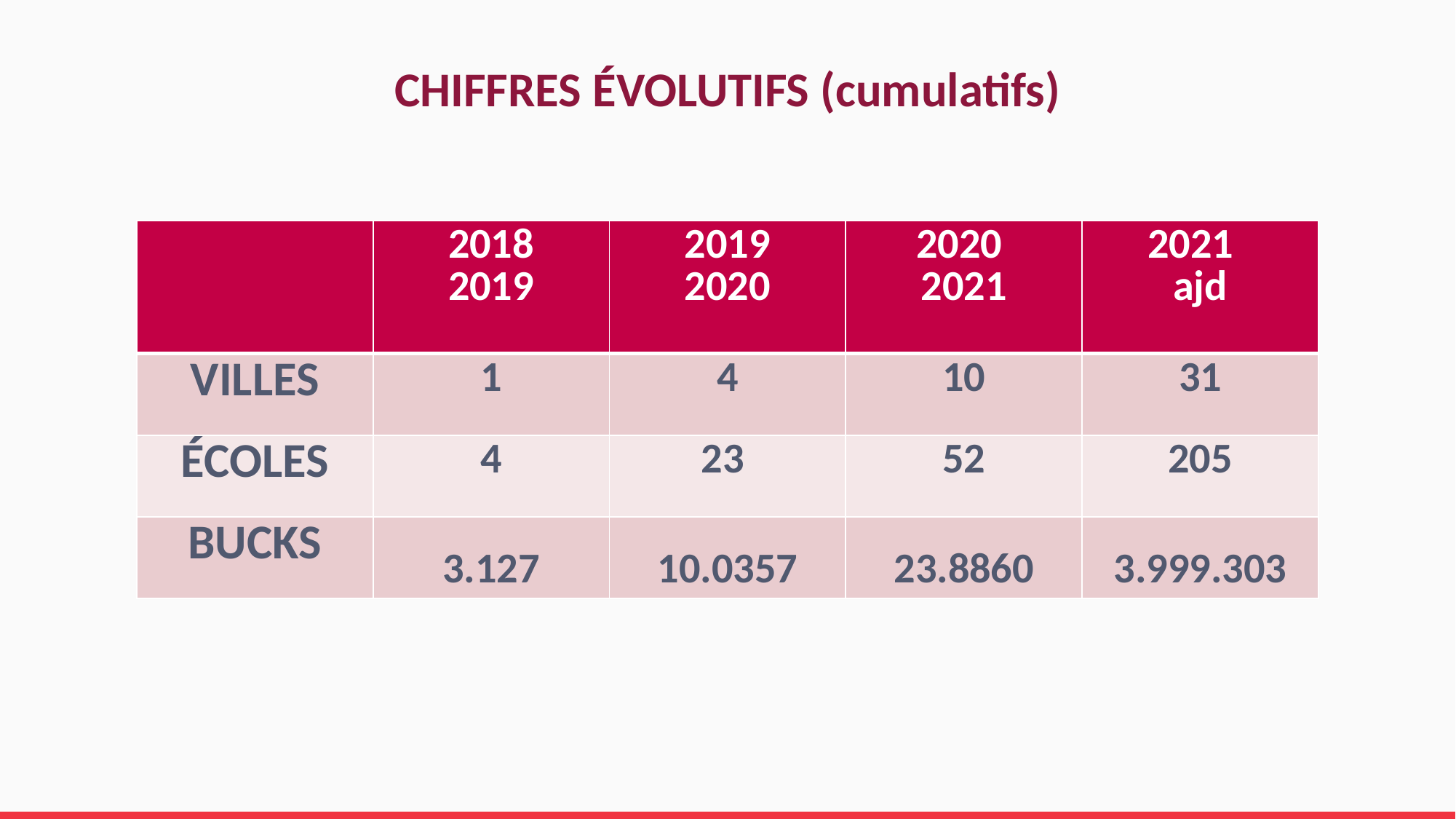

#
CHIFFRES ÉVOLUTIFS (cumulatifs)
|  | 2018 2019 | 2019 2020 | 2020 2021 | 2021 ajd |
| --- | --- | --- | --- | --- |
| VILLES | 1 | 4 | 10 | 31 |
| ÉCOLES | 4 | 23 | 52 | 205 |
| BUCKS | 3.127 | 10.0357 | 23.8860 | 3.999.303 |